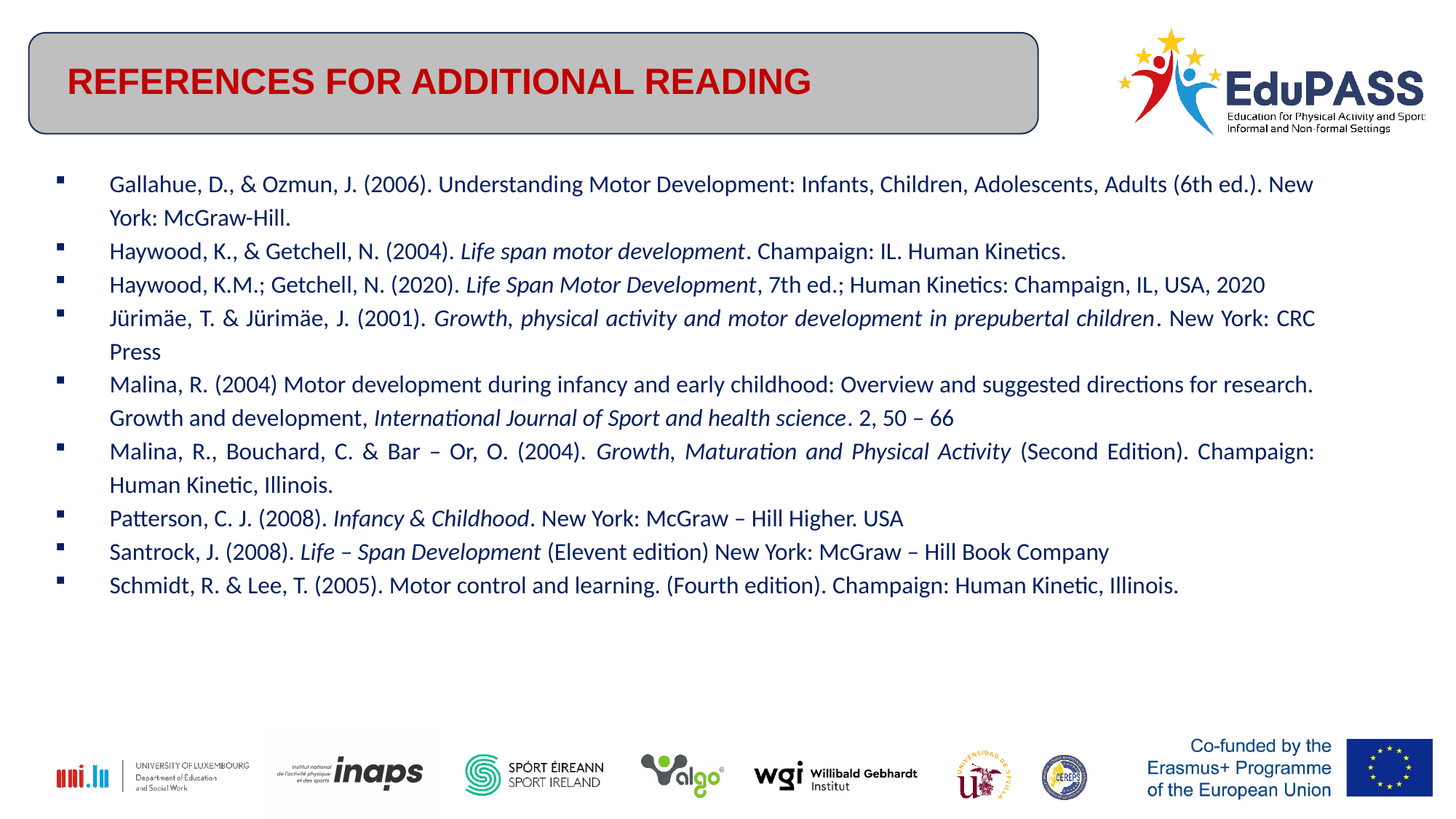

REFERENCES FOR ADDITIONAL READING
Gallahue, D., & Ozmun, J. (2006). Understanding Motor Development: Infants, Children, Adolescents, Adults (6th ed.). New York: McGraw-Hill.
Haywood, K., & Getchell, N. (2004). Life span motor development. Champaign: IL. Human Kinetics.
Haywood, K.M.; Getchell, N. (2020). Life Span Motor Development, 7th ed.; Human Kinetics: Champaign, IL, USA, 2020
Jürimäe, T. & Jürimäe, J. (2001). Growth, physical activity and motor development in prepubertal children. New York: CRC Press
Malina, R. (2004) Motor development during infancy and early childhood: Overview and suggested directions for research. Growth and development, International Journal of Sport and health science. 2, 50 – 66
Malina, R., Bouchard, C. & Bar – Or, O. (2004). Growth, Maturation and Physical Activity (Second Edition). Champaign: Human Kinetic, Illinois.
Patterson, C. Ј. (2008). Infancy & Childhood. New York: McGraw – Hill Higher. USA
Santrock, J. (2008). Life – Span Development (Elevent edition) New York: McGraw – Hill Book Company
Schmidt, R. & Lee, T. (2005). Motor control and learning. (Fourth edition). Champaign: Human Kinetic, Illinois.